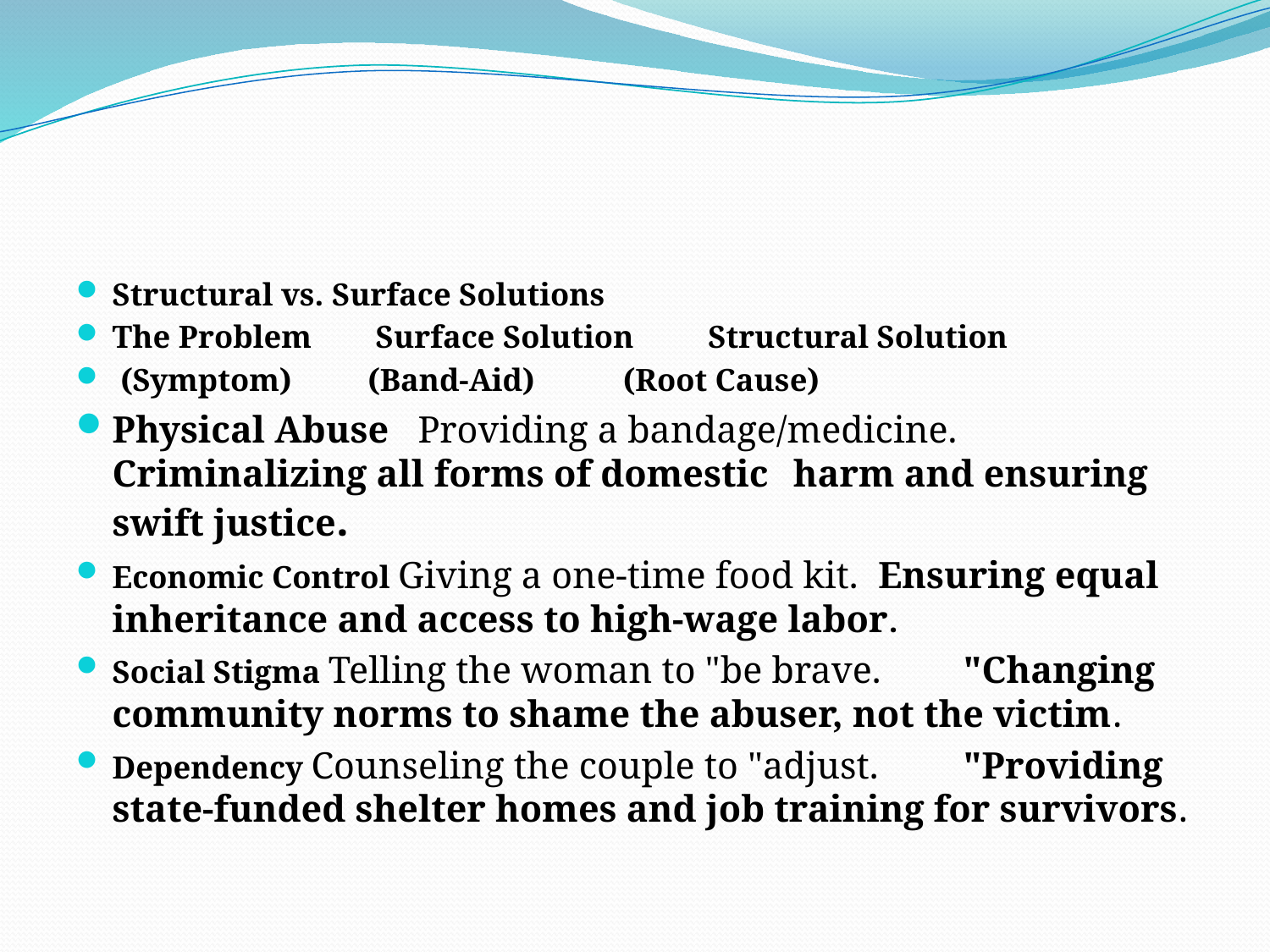

#
Structural vs. Surface Solutions
The Problem		 Surface Solution 	Structural Solution
 (Symptom) 		(Band-Aid) 		(Root Cause)
Physical Abuse   Providing a bandage/medicine.     					Criminalizing all forms of domestic  				harm and ensuring swift justice.
Economic Control Giving a one-time food kit.	Ensuring equal inheritance and access to high-wage labor.
Social Stigma Telling the woman to "be brave.	"Changing community norms to shame the abuser, not the victim.
Dependency Counseling the couple to "adjust.	"Providing state-funded shelter homes and job training for survivors.